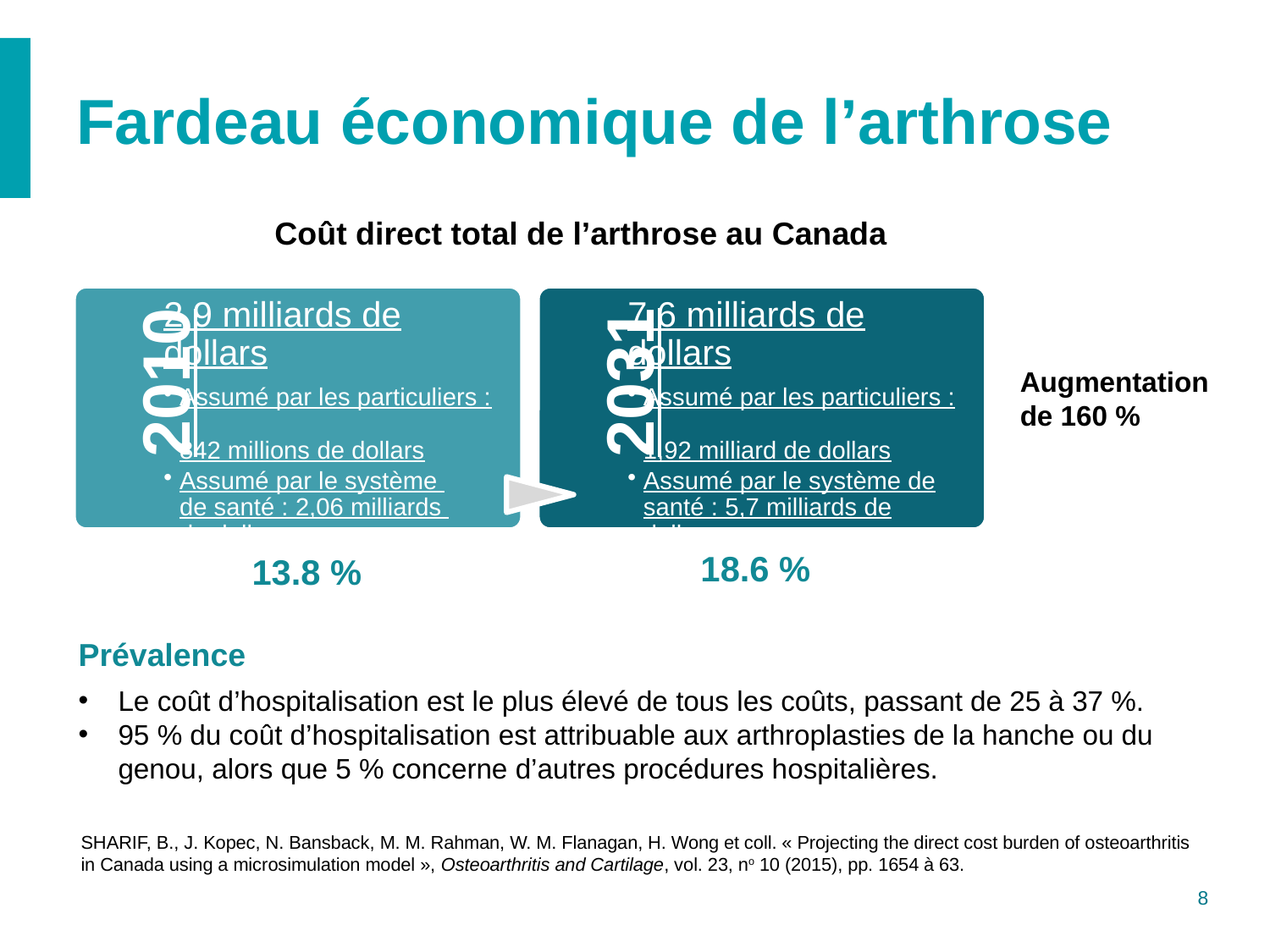

www.HQOntario.ca
# Fardeau économique de l’arthrose
Coût direct total de l’arthrose au Canada
2010
2,9 milliards de dollars
Assumé par les particuliers :
842 millions de dollars
Assumé par le système
de santé : 2,06 milliards
de dollars
2031
7,6 milliards de dollars
Assumé par les particuliers :
1,92 milliard de dollars
Assumé par le système de santé : 5,7 milliards de dollars
Augmentation de 160 %
18.6 %
13.8 %
Prévalence
Le coût d’hospitalisation est le plus élevé de tous les coûts, passant de 25 à 37 %.
95 % du coût d’hospitalisation est attribuable aux arthroplasties de la hanche ou du genou, alors que 5 % concerne d’autres procédures hospitalières.
SHARIF, B., J. Kopec, N. Bansback, M. M. Rahman, W. M. Flanagan, H. Wong et coll. « Projecting the direct cost burden of osteoarthritis in Canada using a microsimulation model », Osteoarthritis and Cartilage, vol. 23, no 10 (2015), pp. 1654 à 63.